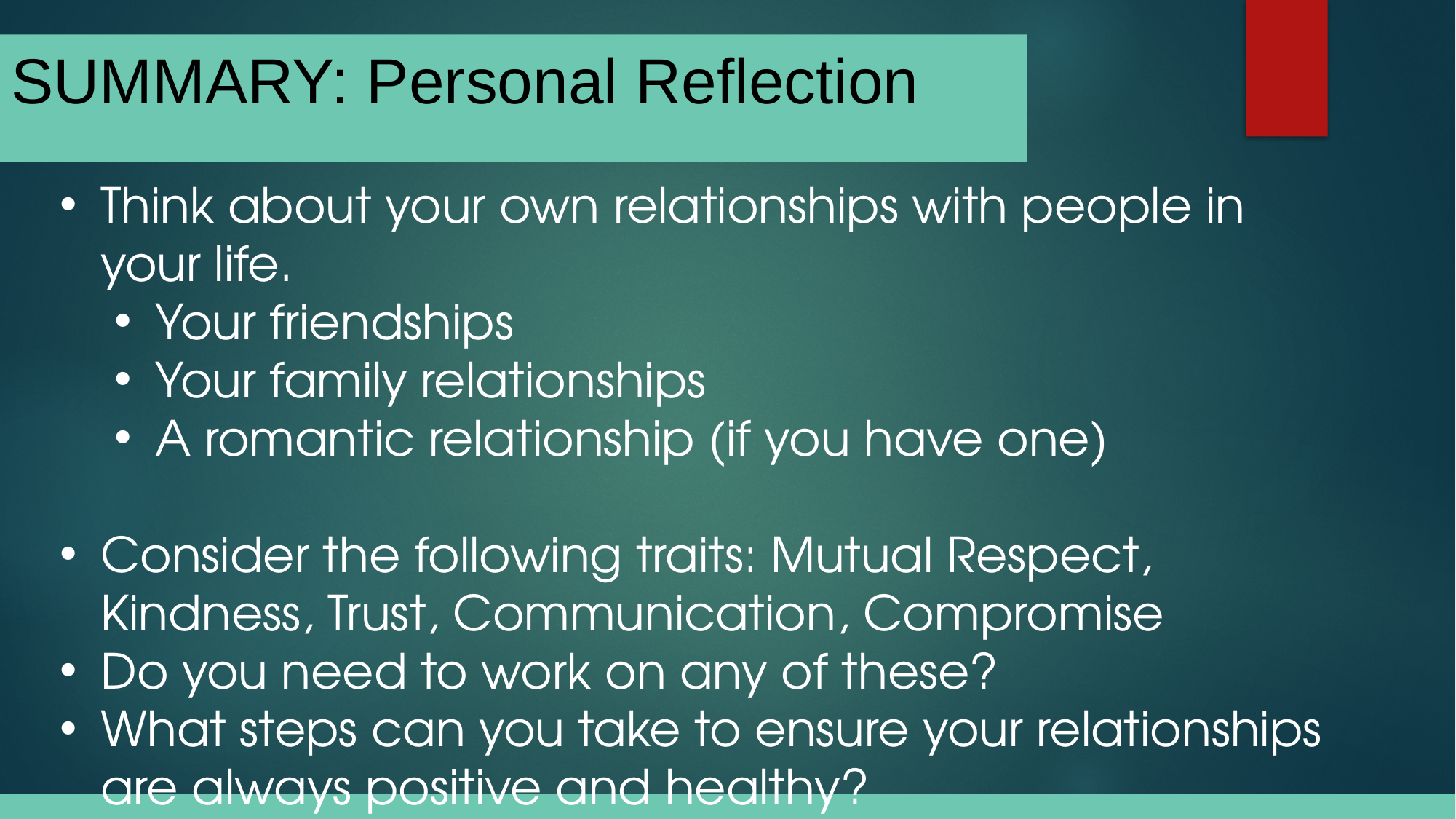

# SUMMARY: Personal Reflection
Think about your own relationships with people in your life.
Your friendships
Your family relationships
A romantic relationship (if you have one)

Consider the following traits: Mutual Respect, Kindness, Trust, Communication, Compromise
Do you need to work on any of these?
What steps can you take to ensure your relationships are always positive and healthy?